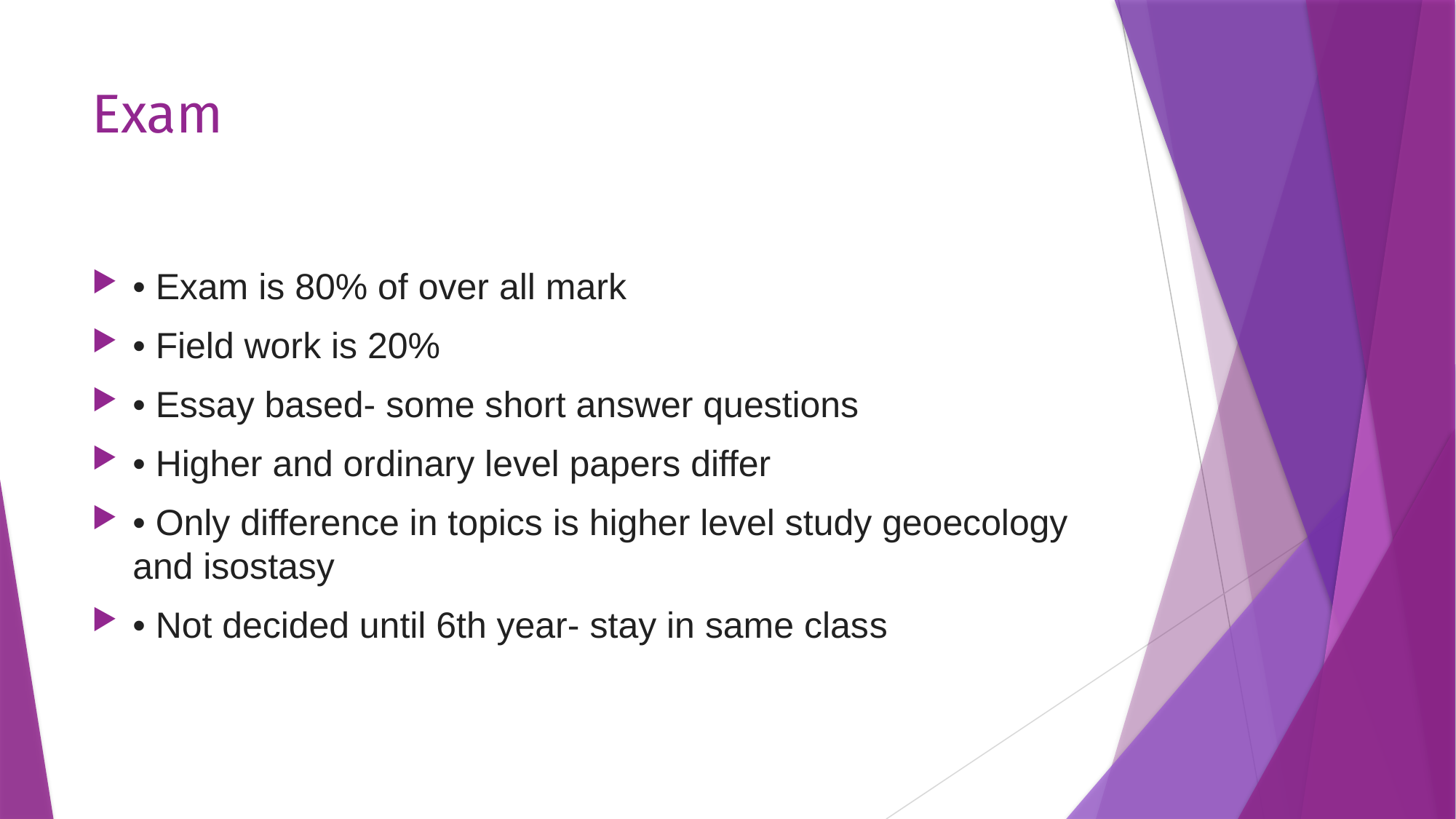

# Exam
• Exam is 80% of over all mark
• Field work is 20%
• Essay based- some short answer questions
• Higher and ordinary level papers differ
• Only difference in topics is higher level study geoecology and isostasy
• Not decided until 6th year- stay in same class